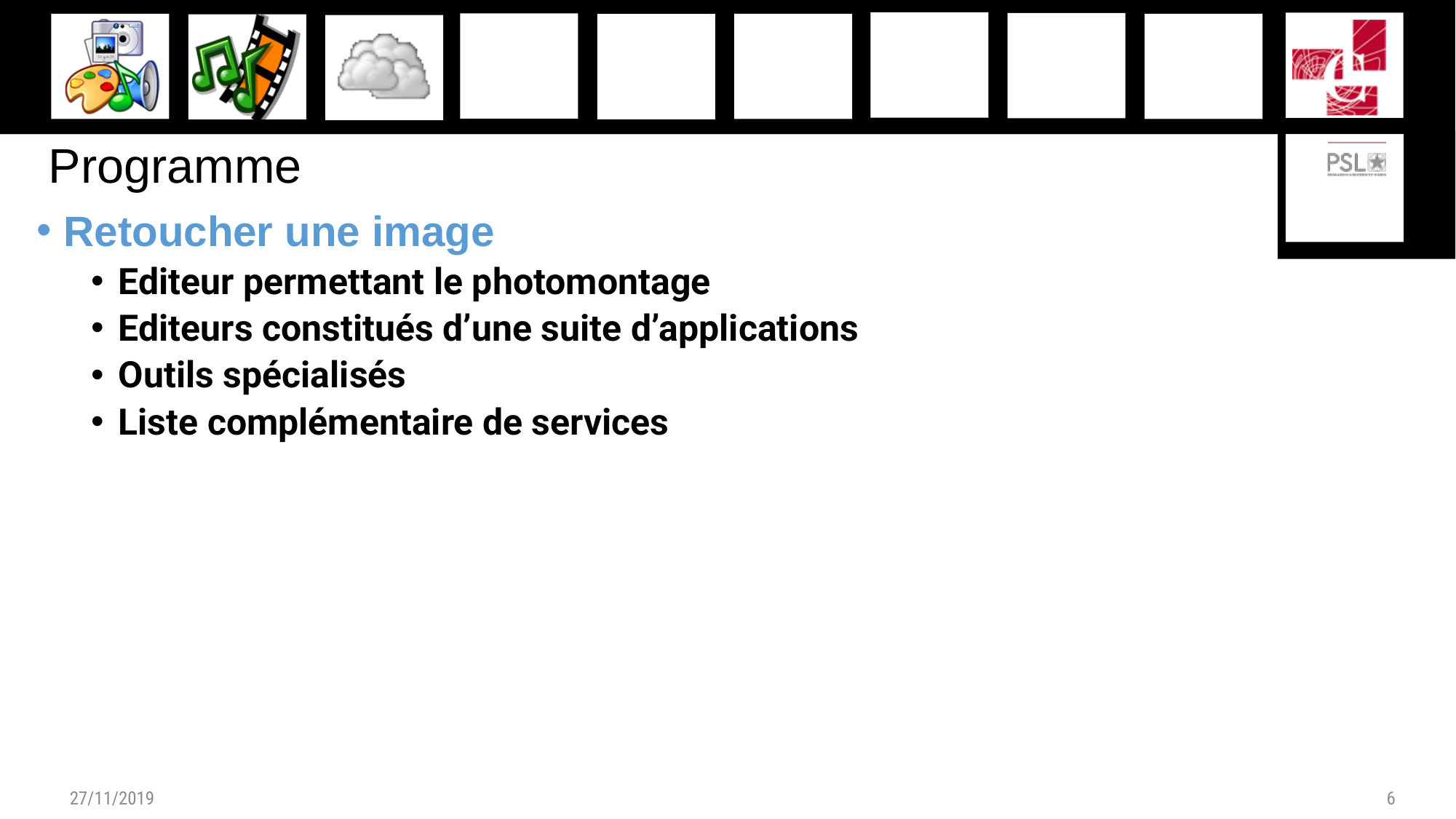

# Programme
Retoucher une image
Editeur permettant le photomontage
Editeurs constitués d’une suite d’applications
Outils spécialisés
Liste complémentaire de services

27/11/2019
6